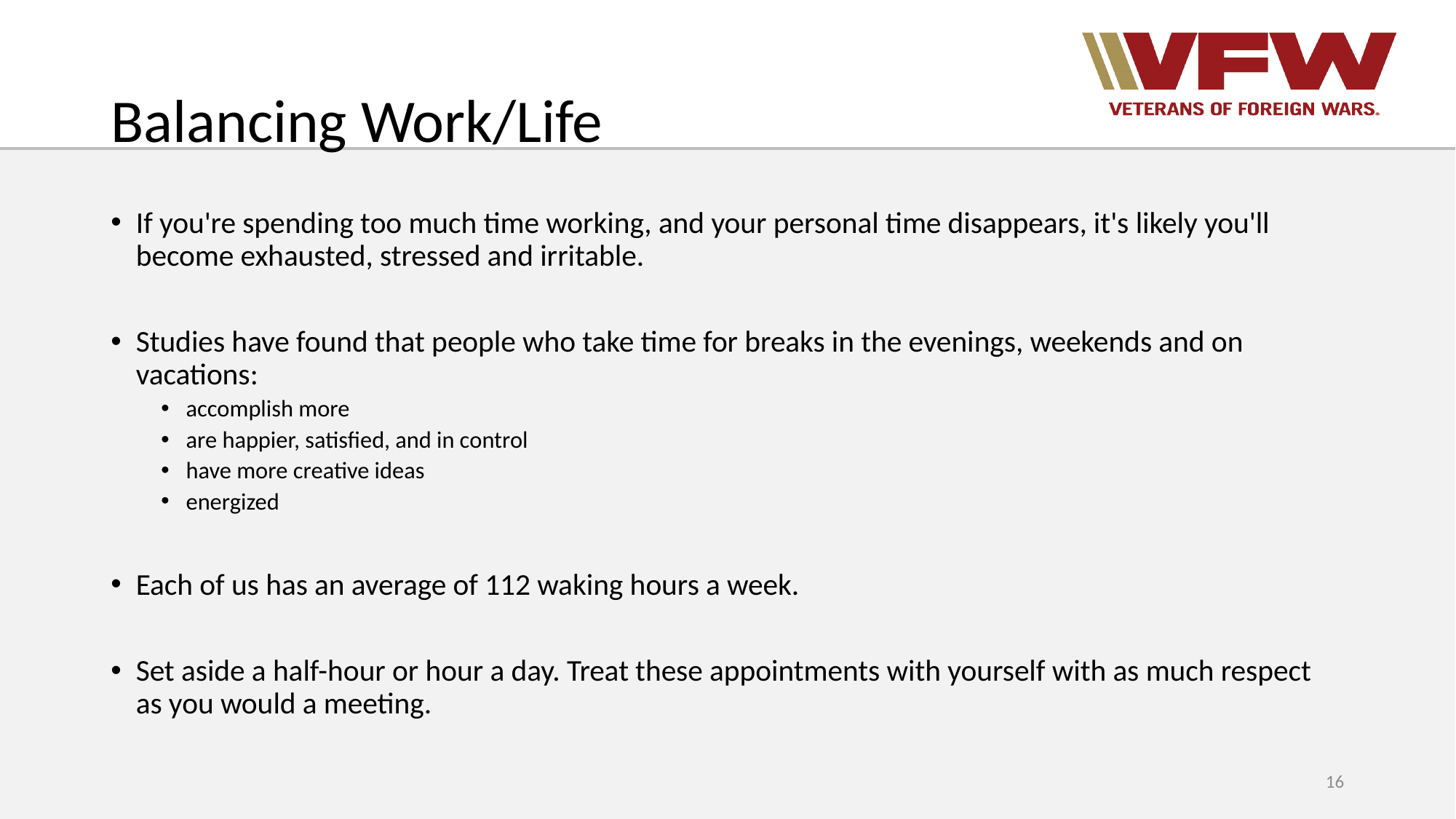

# Balancing Work/Life
If you're spending too much time working, and your personal time disappears, it's likely you'll become exhausted, stressed and irritable.

Studies have found that people who take time for breaks in the evenings, weekends and on vacations:
accomplish more
are happier, satisfied, and in control
have more creative ideas
energized

Each of us has an average of 112 waking hours a week.

Set aside a half-hour or hour a day. Treat these appointments with yourself with as much respect as you would a meeting.

16